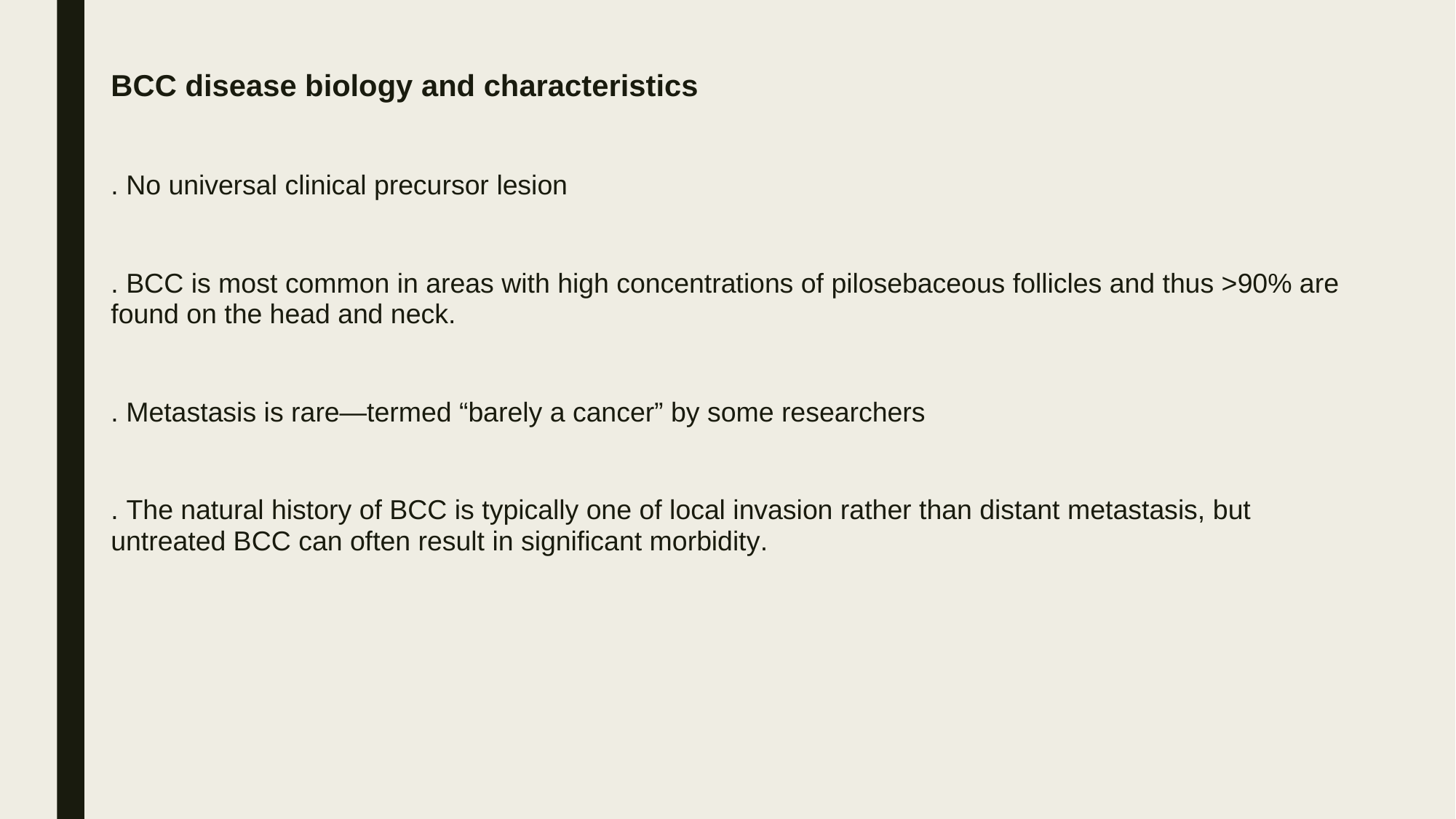

BCC disease biology and characteristics

. No universal clinical precursor lesion

. BCC is most common in areas with high concentrations of pilosebaceous follicles and thus >90% are found on the head and neck.

. Metastasis is rare—termed “barely a cancer” by some researchers

. The natural history of BCC is typically one of local invasion rather than distant metastasis, but untreated BCC can often result in significant morbidity.